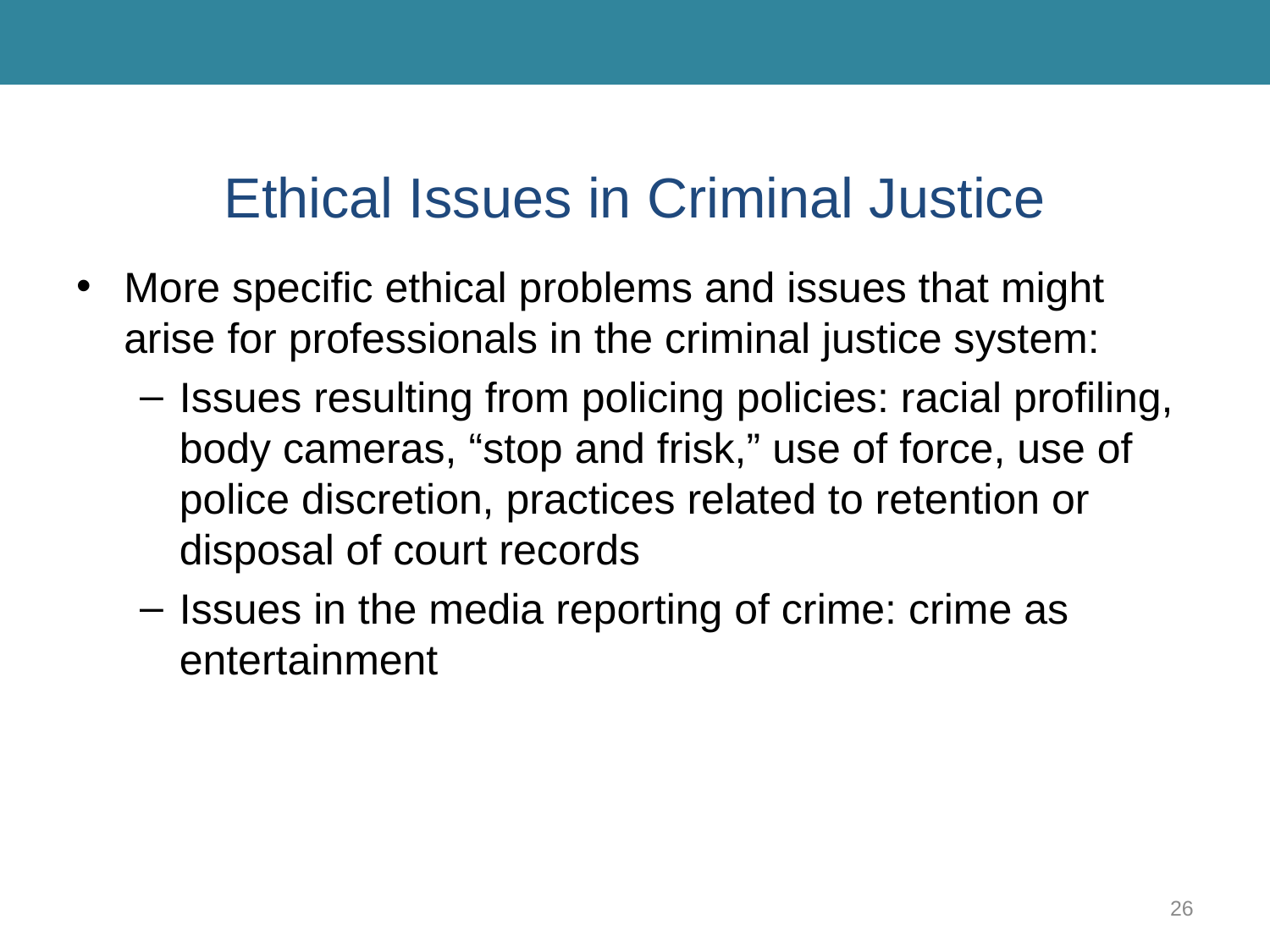

# Ethical Issues in Criminal Justice
More specific ethical problems and issues that might arise for professionals in the criminal justice system:
Issues resulting from policing policies: racial profiling, body cameras, “stop and frisk,” use of force, use of police discretion, practices related to retention or disposal of court records
Issues in the media reporting of crime: crime as entertainment
26